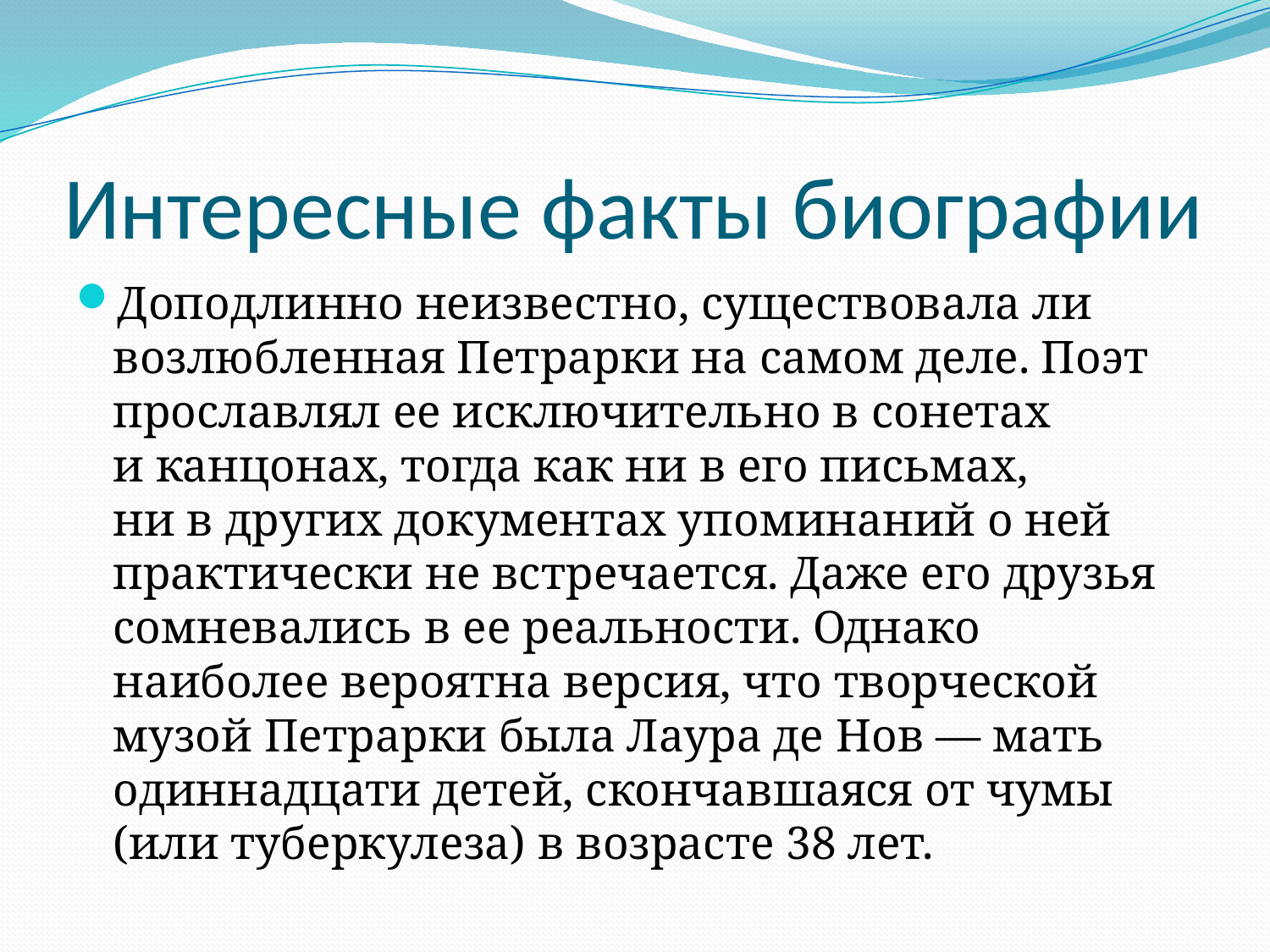

# Интересные факты биографии
Доподлинно неизвестно, существовала ли возлюбленная Петрарки на самом деле. Поэт прославлял ее исключительно в сонетах и канцонах, тогда как ни в его письмах, ни в других документах упоминаний о ней практически не встречается. Даже его друзья сомневались в ее реальности. Однако наиболее вероятна версия, что творческой музой Петрарки была Лаура де Нов — мать одиннадцати детей, скончавшаяся от чумы (или туберкулеза) в возрасте 38 лет.